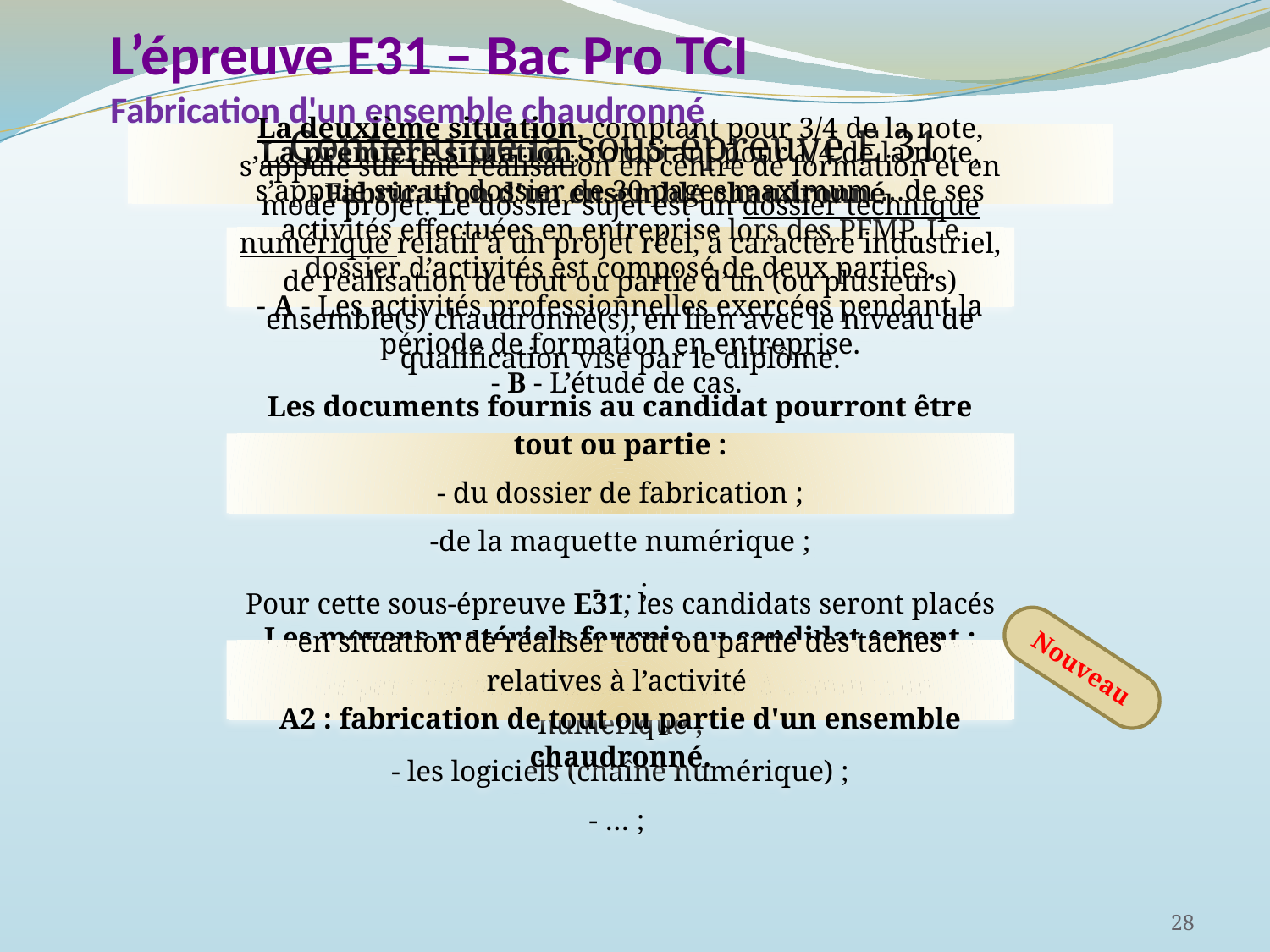

# L’épreuve E31 – Bac Pro TCI Fabrication d'un ensemble chaudronné
Fabrication d'un ensemble chaudronné
Les documents fournis au candidat pourront être tout ou partie :
- du dossier de fabrication ;
-de la maquette numérique ;
- … ;
- les logiciels (chaîne numérique) ;
- … ;
- B - L’étude de cas.
Nouveau
28